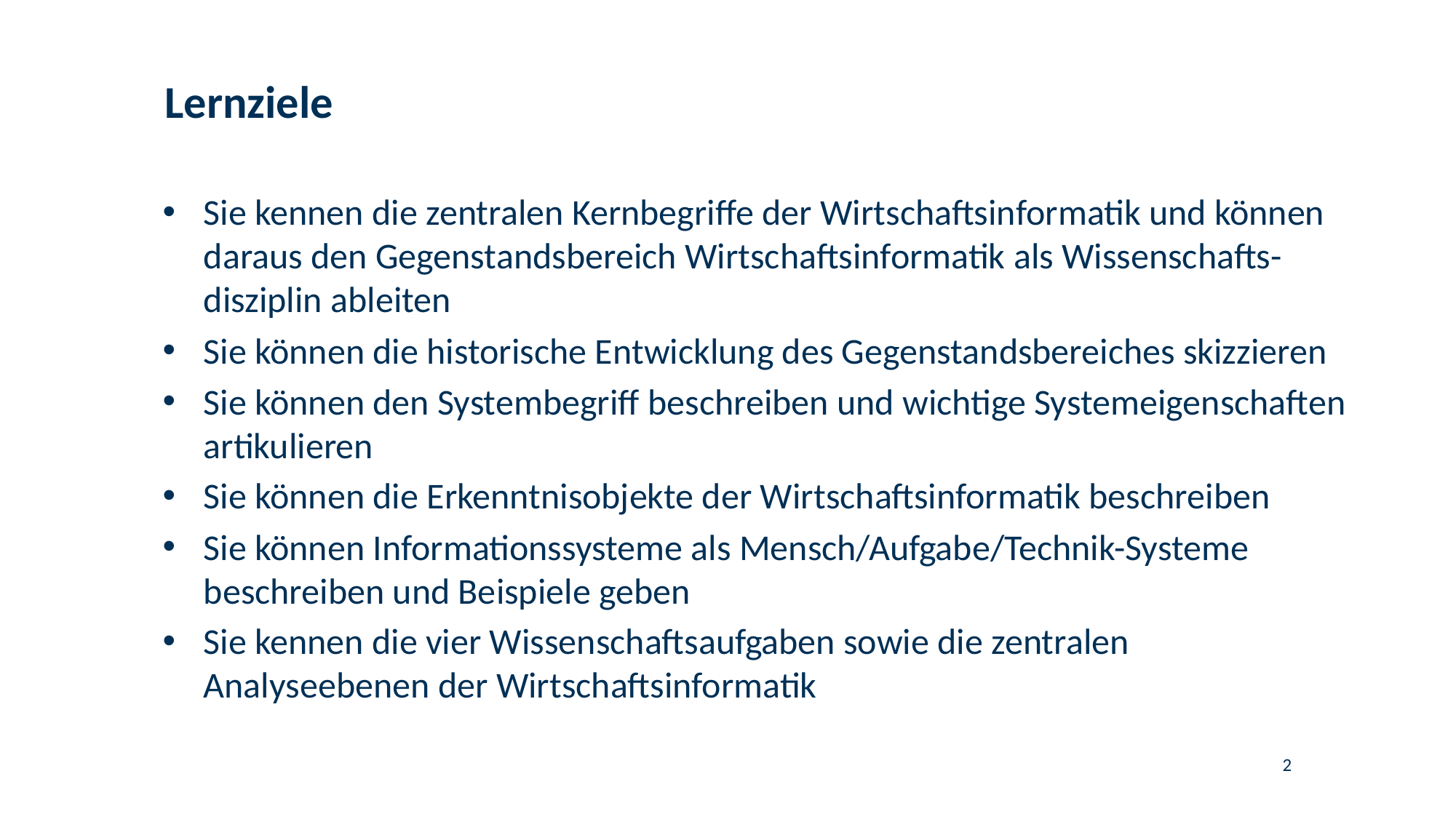

# Lernziele
Sie kennen die zentralen Kernbegriffe der Wirtschaftsinformatik und können daraus den Gegenstandsbereich Wirtschaftsinformatik als Wissenschafts-disziplin ableiten
Sie können die historische Entwicklung des Gegenstandsbereiches skizzieren
Sie können den Systembegriff beschreiben und wichtige Systemeigenschaften artikulieren
Sie können die Erkenntnisobjekte der Wirtschaftsinformatik beschreiben
Sie können Informationssysteme als Mensch/Aufgabe/Technik-Systeme beschreiben und Beispiele geben
Sie kennen die vier Wissenschaftsaufgaben sowie die zentralen Analyseebenen der Wirtschaftsinformatik

2